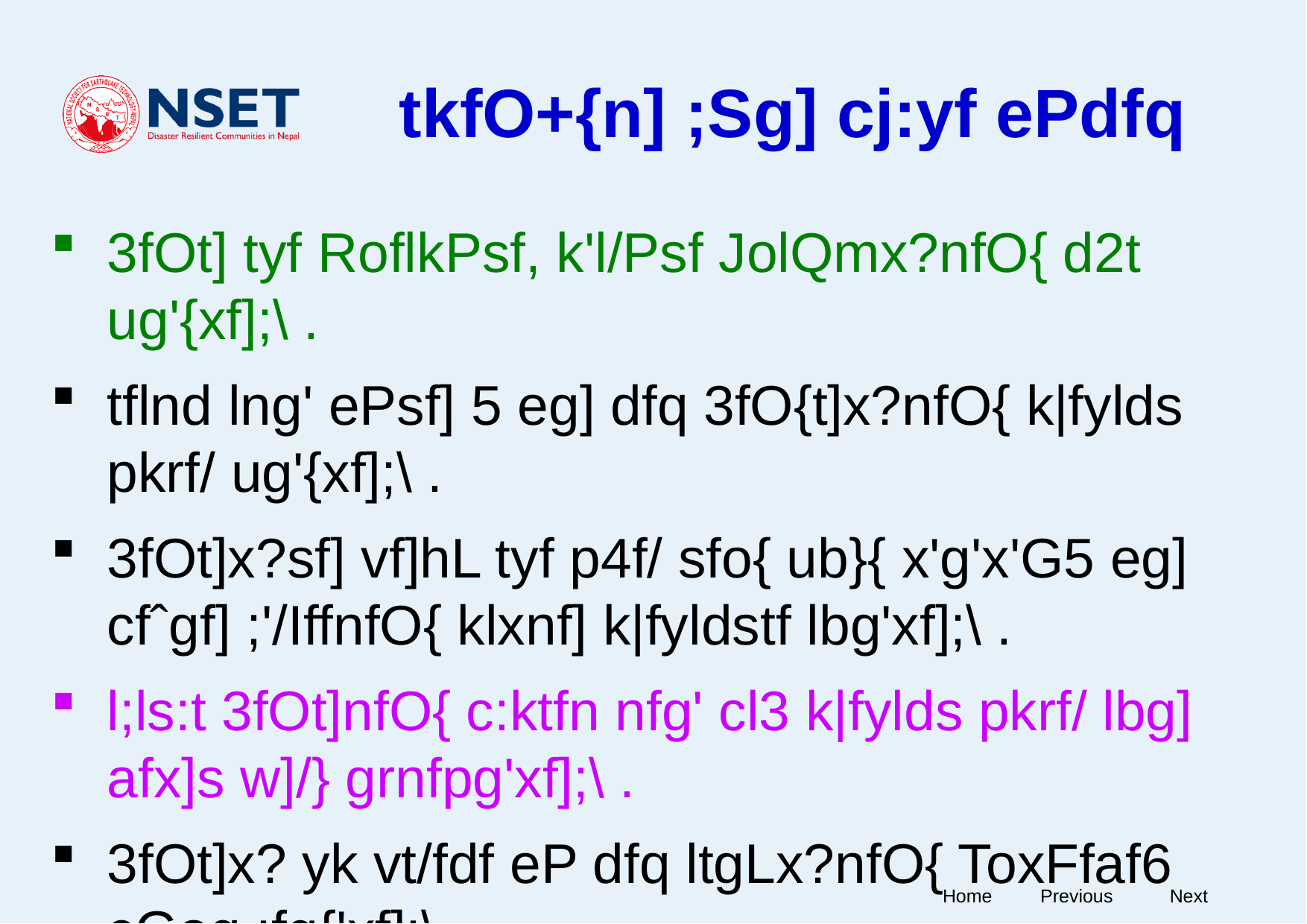

# tkfO+{n] ;Sg] cj:yf ePdfq
3fOt] tyf RoflkPsf, k'l/Psf JolQmx?nfO{ d2t ug'{xf];\ .
tflnd lng' ePsf] 5 eg] dfq 3fO{t]x?nfO{ k|fylds pkrf/ ug'{xf];\ .
3fOt]x?sf] vf]hL tyf p4f/ sfo{ ub}{ x'g'x'G5 eg] cfˆgf] ;'/IffnfO{ klxnf] k|fyldstf lbg'xf];\ .
l;ls:t 3fOt]nfO{ c:ktfn nfg' cl3 k|fylds pkrf/ lbg] afx]s w]/} grnfpg'xf];\ .
3fOt]x? yk vt/fdf eP dfq ltgLx?nfO{ ToxFfaf6 cGoq ;fg{'xf];\ .